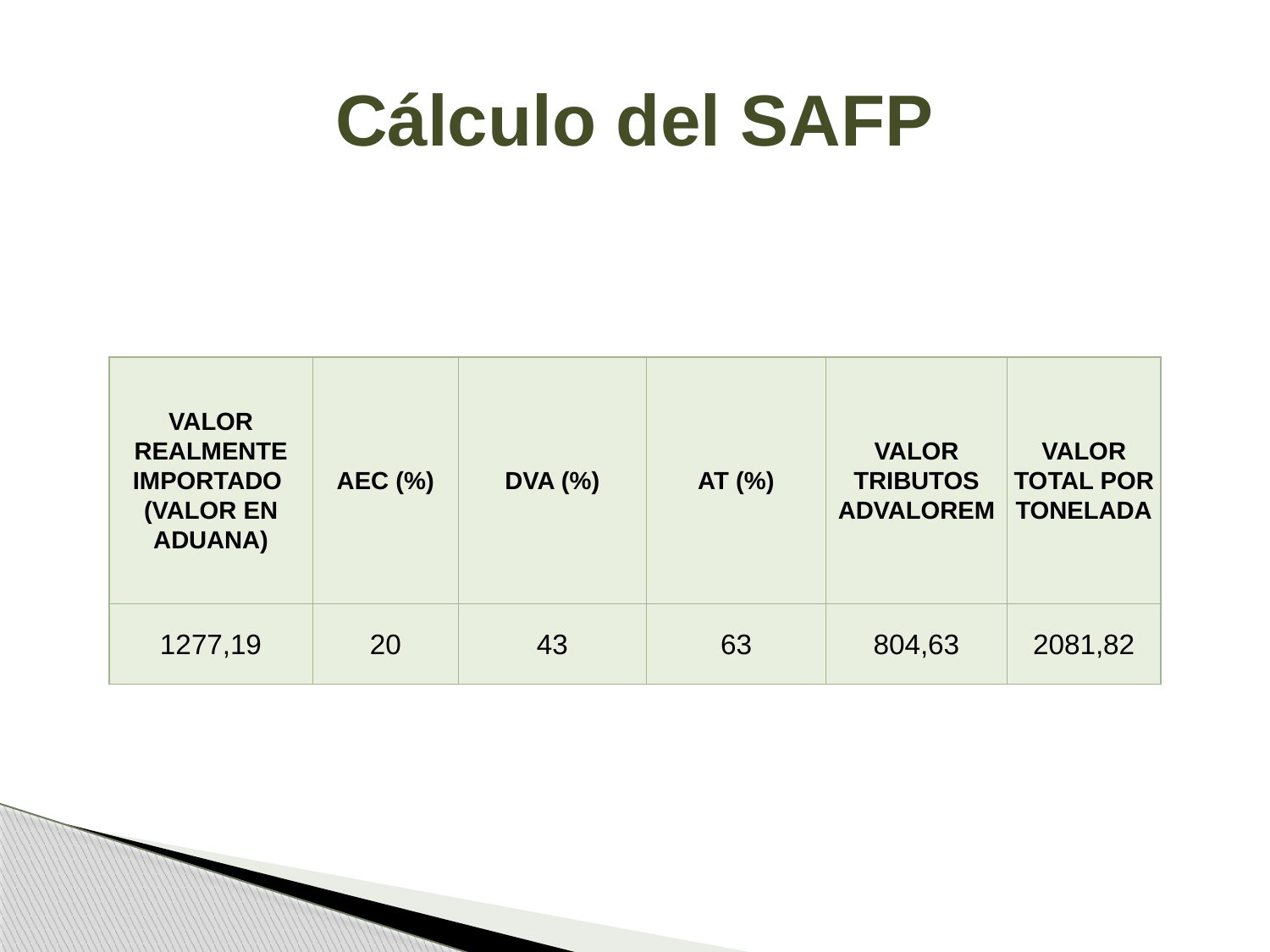

# Cálculo del SAFP
| VALOR REALMENTE IMPORTADO (VALOR EN ADUANA) | AEC (%) | DVA (%) | AT (%) | VALOR TRIBUTOS ADVALOREM | VALOR TOTAL POR TONELADA |
| --- | --- | --- | --- | --- | --- |
| 1277,19 | 20 | 43 | 63 | 804,63 | 2081,82 |